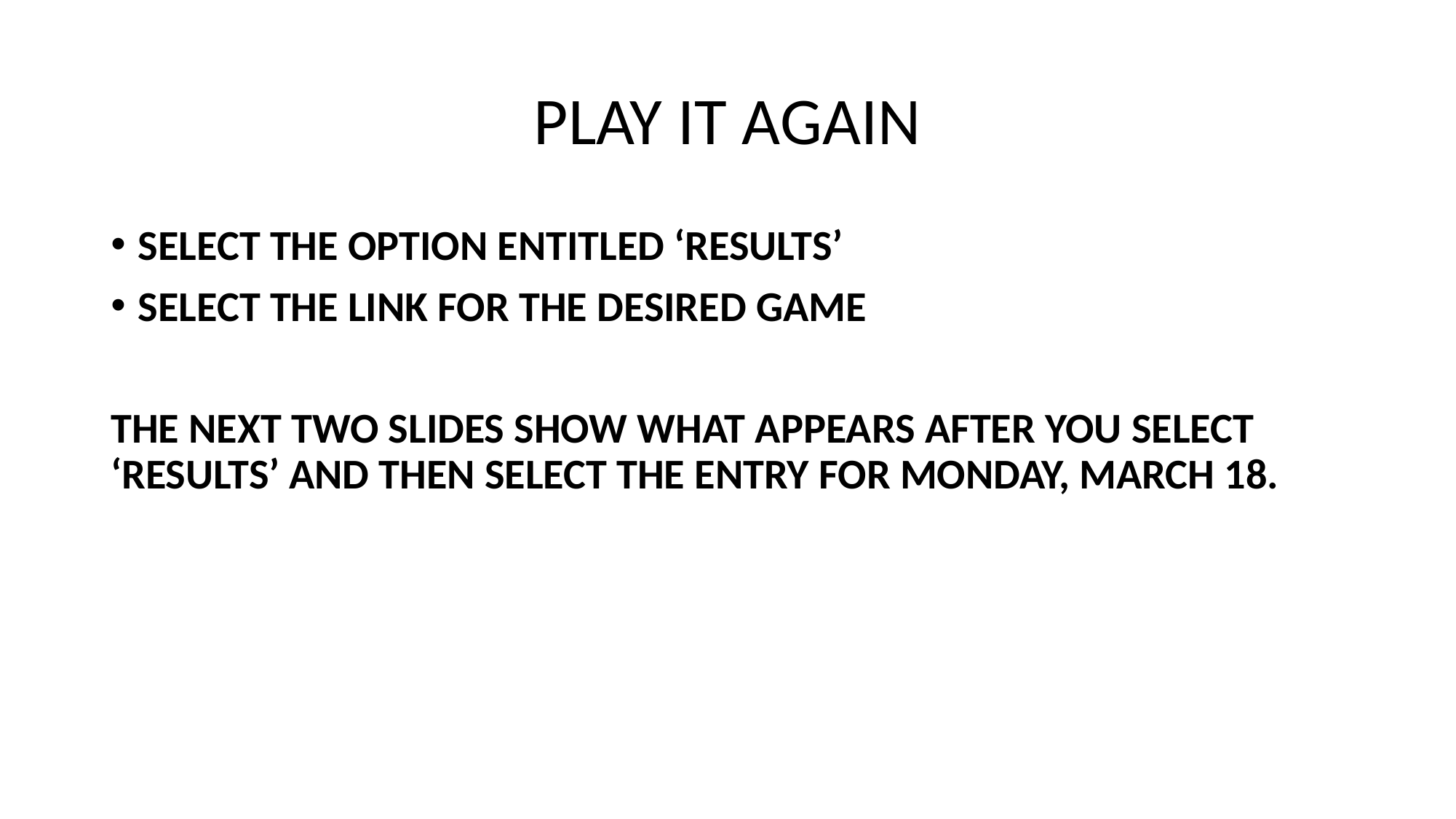

# PLAY IT AGAIN
SELECT THE OPTION ENTITLED ‘RESULTS’
SELECT THE LINK FOR THE DESIRED GAME

THE NEXT TWO SLIDES SHOW WHAT APPEARS AFTER YOU SELECT ‘RESULTS’ AND THEN SELECT THE ENTRY FOR MONDAY, MARCH 18.